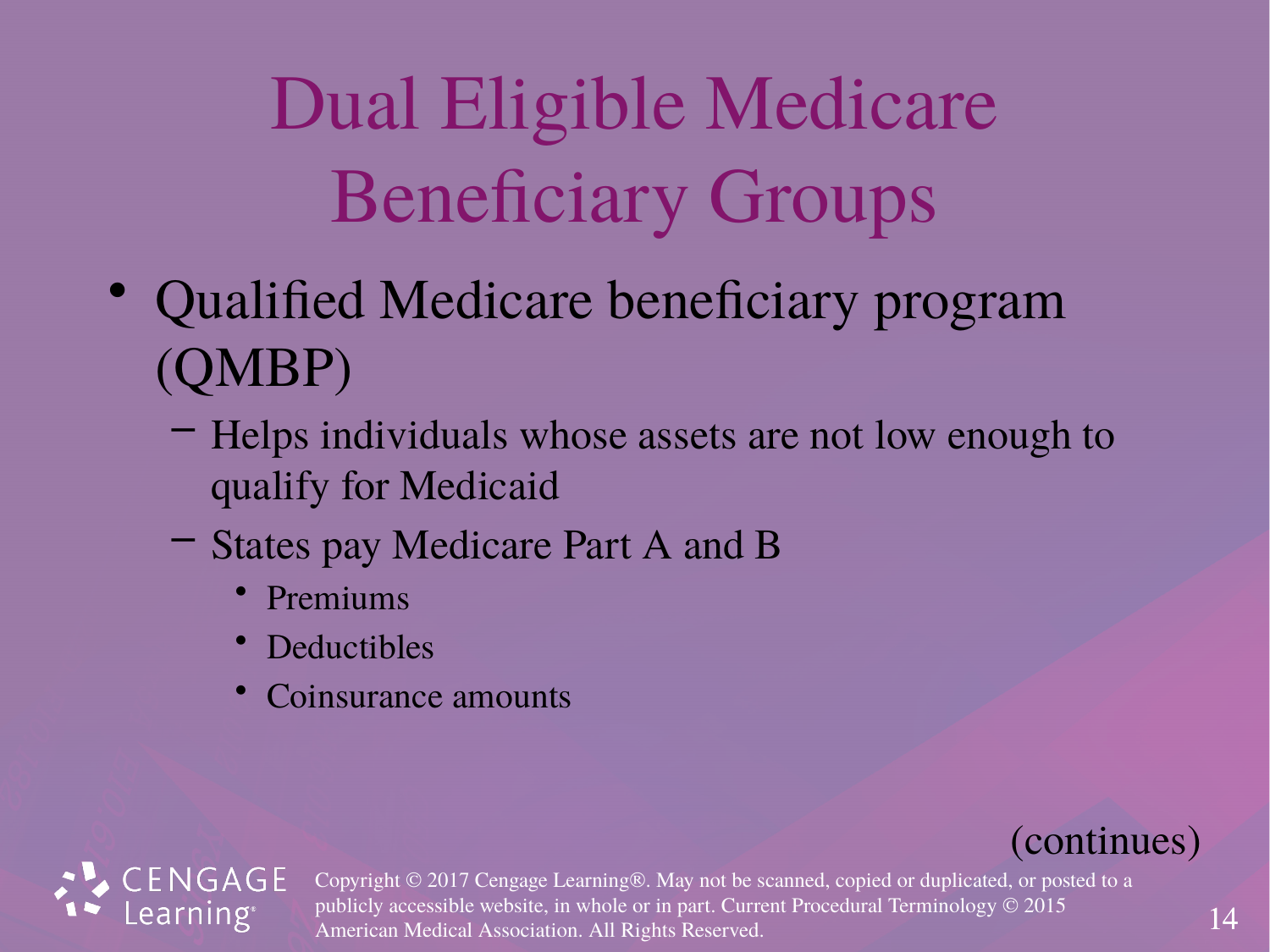

# Dual Eligible Medicare Beneficiary Groups
Qualified Medicare beneficiary program
(QMBP)
Helps individuals whose assets are not low enough to
qualify for Medicaid
States pay Medicare Part A and B
Premiums
Deductibles
Coinsurance amounts

(continues)